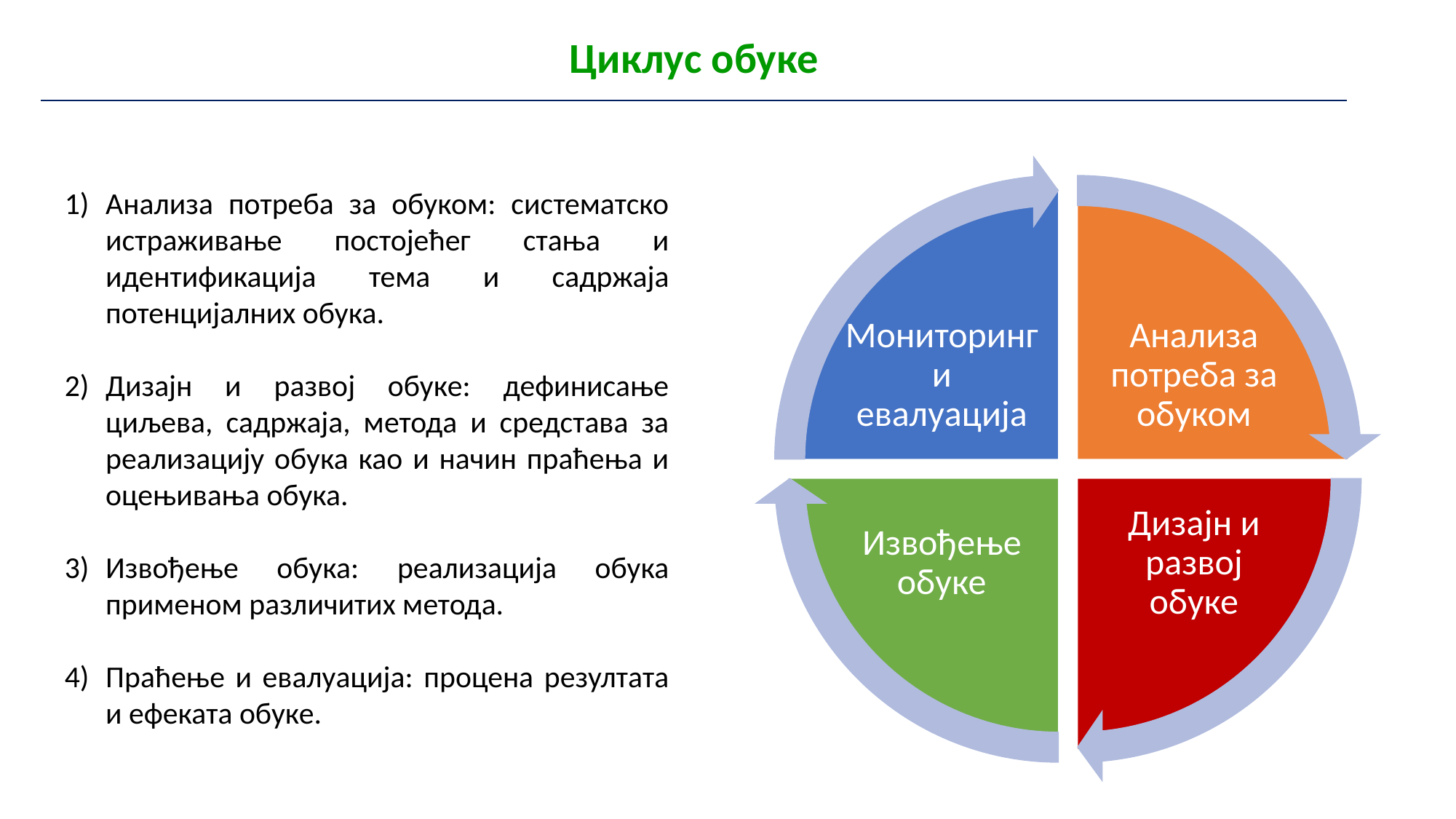

| Циклус обуке |
| --- |

Мониторинг и евалуација
Анализа потреба за обуком
Извођење обуке
Дизајн и развој обуке
Анализа потреба за обуком: систематско истраживање постојећег стања и идентификација тема и садржаја потенцијалних обука.

Дизајн и развој обуке: дефинисање циљева, садржаја, метода и средстава за реализацију обука као и начин праћења и оцењивања обука.

Извођење обука: реализација обука применом различитих метода.

Праћење и евалуација: процена резултата и ефеката обуке.